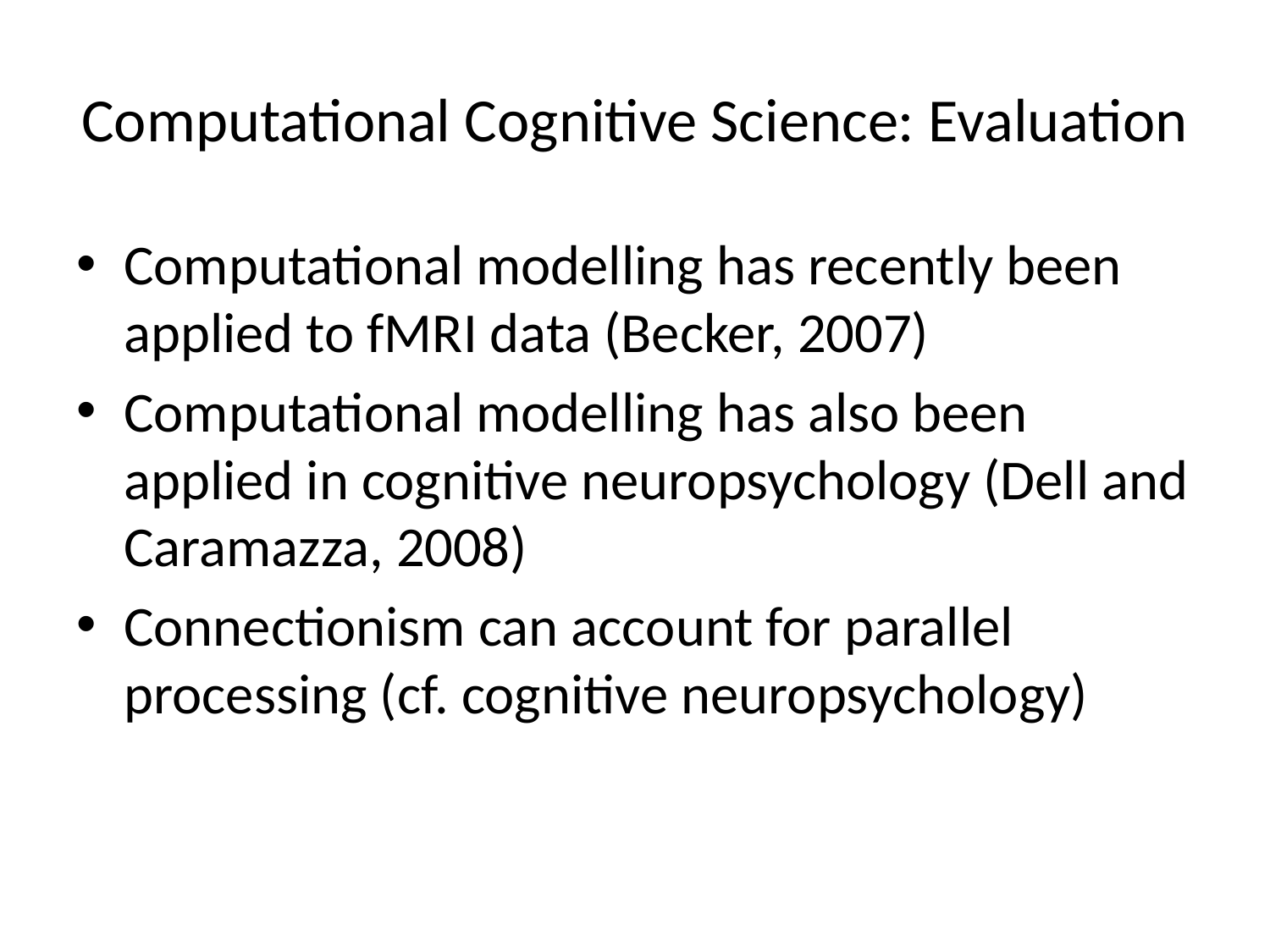

# Computational Cognitive Science: Evaluation
Computational modelling has recently been applied to fMRI data (Becker, 2007)
Computational modelling has also been applied in cognitive neuropsychology (Dell and Caramazza, 2008)
Connectionism can account for parallel processing (cf. cognitive neuropsychology)